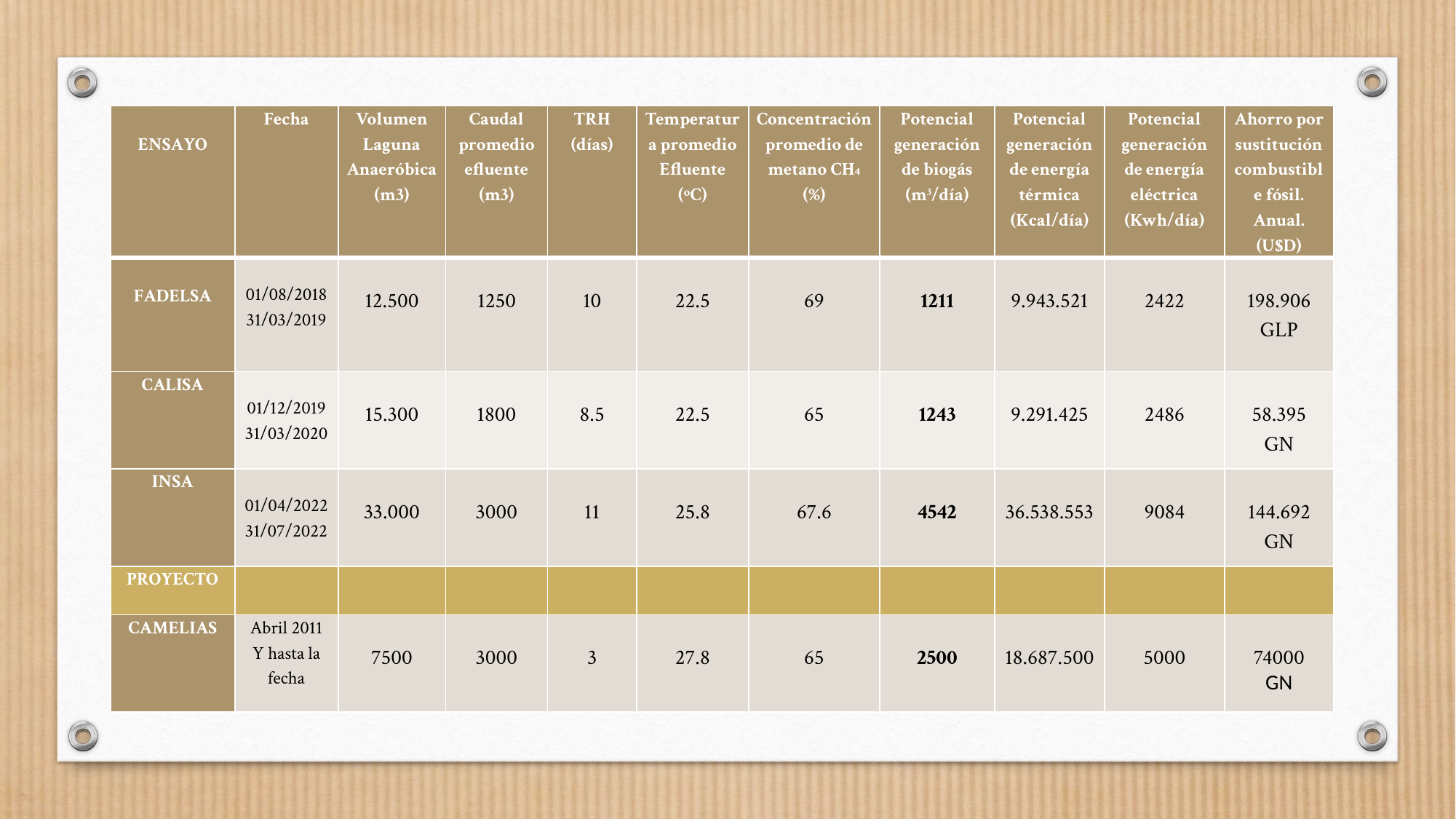

| ENSAYO | Fecha | Volumen Laguna Anaeróbica (m3) | Caudal promedio efluente (m3) | TRH (días) | Temperatura promedio Efluente (ºC) | Concentración promedio de metano CH₄ (%) | Potencial generación de biogás (m3/día) | Potencial generación de energía térmica (Kcal/día) | Potencial generación de energía eléctrica (Kwh/día) | Ahorro por sustitución combustible fósil. Anual. (U$D) |
| --- | --- | --- | --- | --- | --- | --- | --- | --- | --- | --- |
| FADELSA | 01/08/2018 31/03/2019 | 12.500 | 1250 | 10 | 22.5 | 69 | 1211 | 9.943.521 | 2422 | 198.906 GLP |
| CALISA | 01/12/2019 31/03/2020 | 15.300 | 1800 | 8.5 | 22.5 | 65 | 1243 | 9.291.425 | 2486 | 58.395 GN |
| INSA | 01/04/2022 31/07/2022 | 33.000 | 3000 | 11 | 25.8 | 67.6 | 4542 | 36.538.553 | 9084 | 144.692 GN |
| PROYECTO |  |  |  |  |  |  |  |  |  |  |
| CAMELIAS | Abril 2011 Y hasta la fecha | 7500 | 3000 | 3 | 27.8 | 65 | 2500 | 18.687.500 | 5000 | 74000 GN |